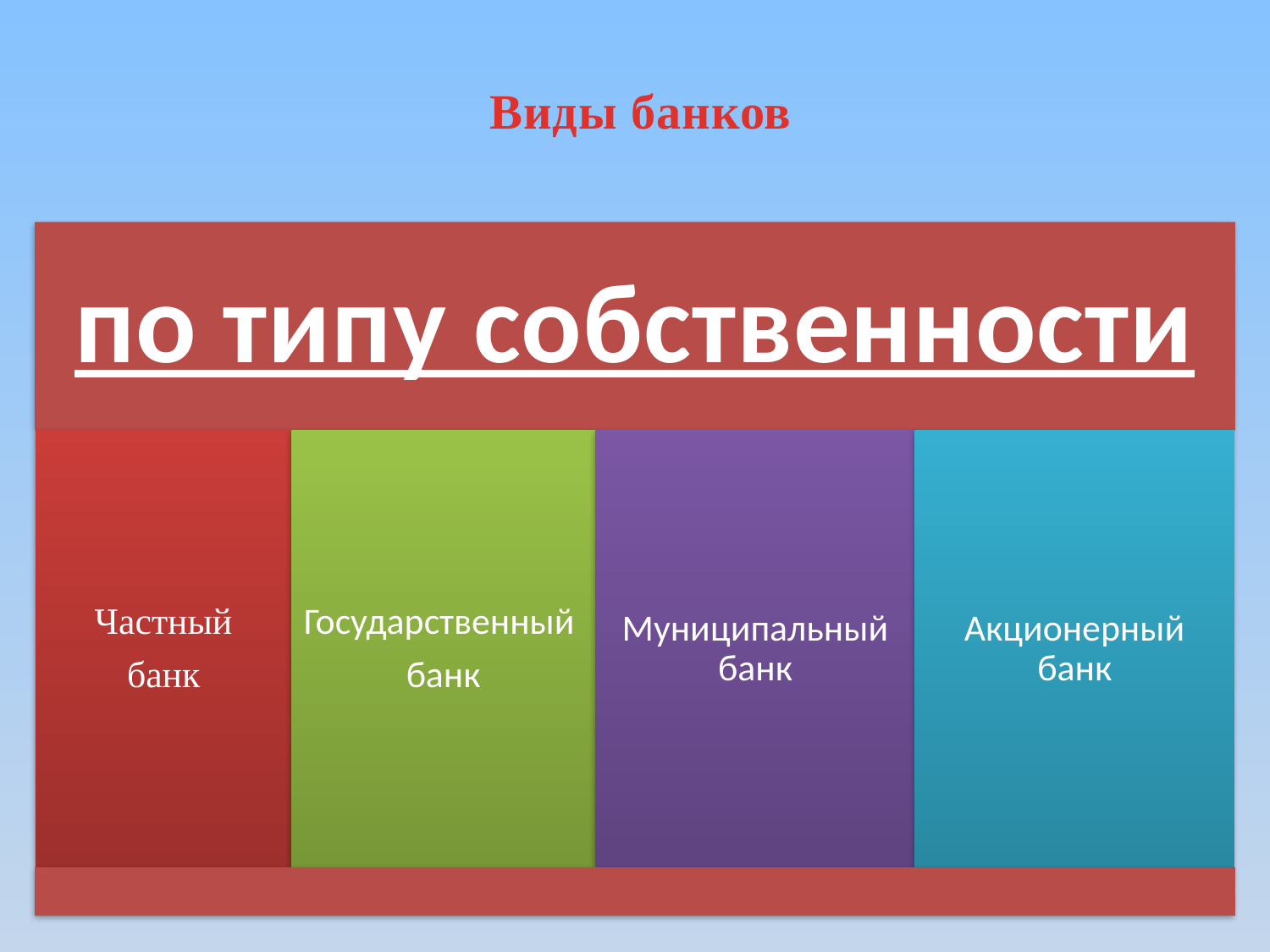

# Виды банков
по типу собственности
Частный
банк
Государственный
банк
Муниципальный банк
Акционерный банк